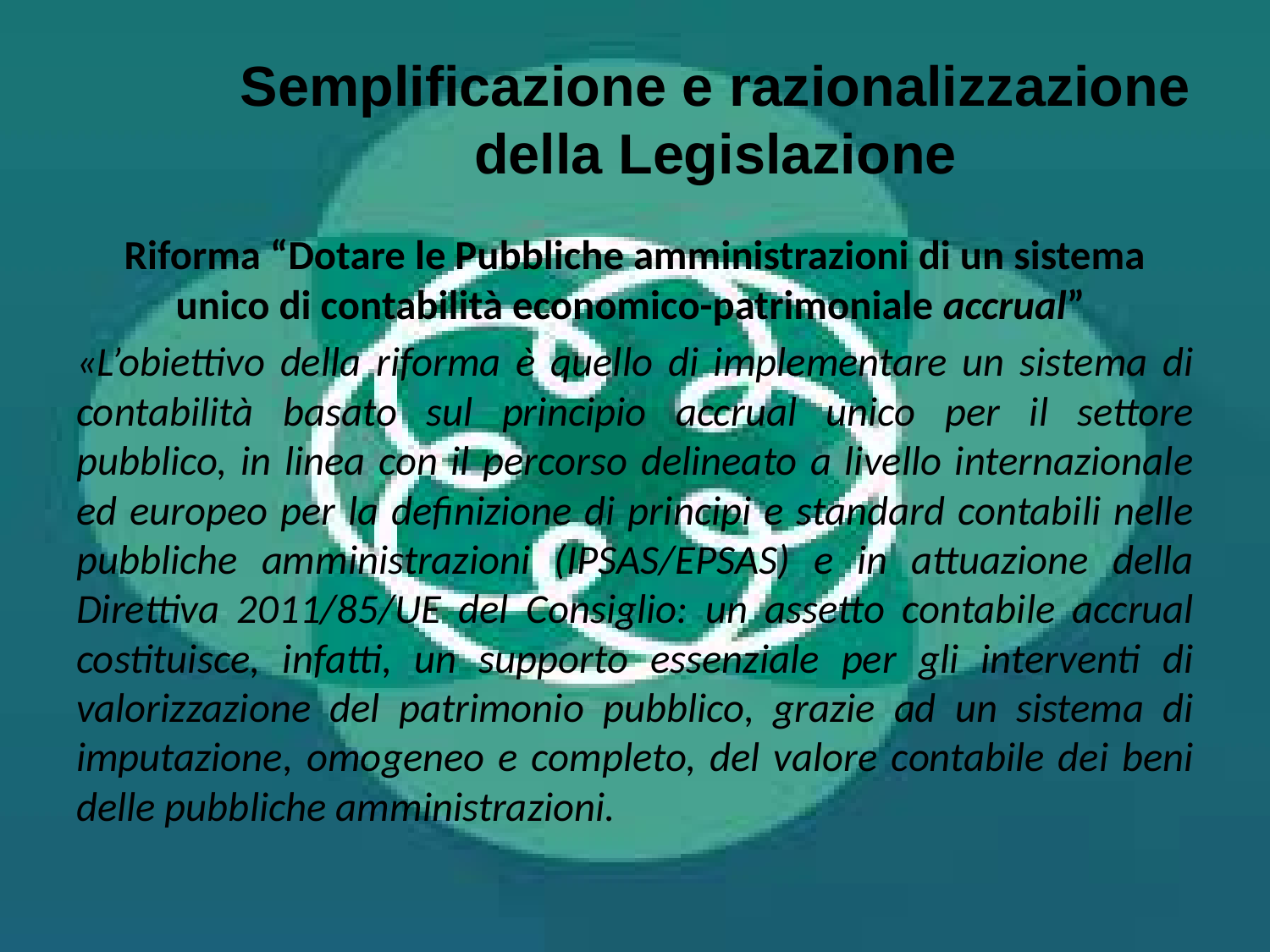

# Semplificazione e razionalizzazione della Legislazione
Riforma “Dotare le Pubbliche amministrazioni di un sistema unico di contabilità economico-patrimoniale accrual”
«L’obiettivo della riforma è quello di implementare un sistema di contabilità basato sul principio accrual unico per il settore pubblico, in linea con il percorso delineato a livello internazionale ed europeo per la definizione di principi e standard contabili nelle pubbliche amministrazioni (IPSAS/EPSAS) e in attuazione della Direttiva 2011/85/UE del Consiglio: un assetto contabile accrual costituisce, infatti, un supporto essenziale per gli interventi di valorizzazione del patrimonio pubblico, grazie ad un sistema di imputazione, omogeneo e completo, del valore contabile dei beni delle pubbliche amministrazioni.